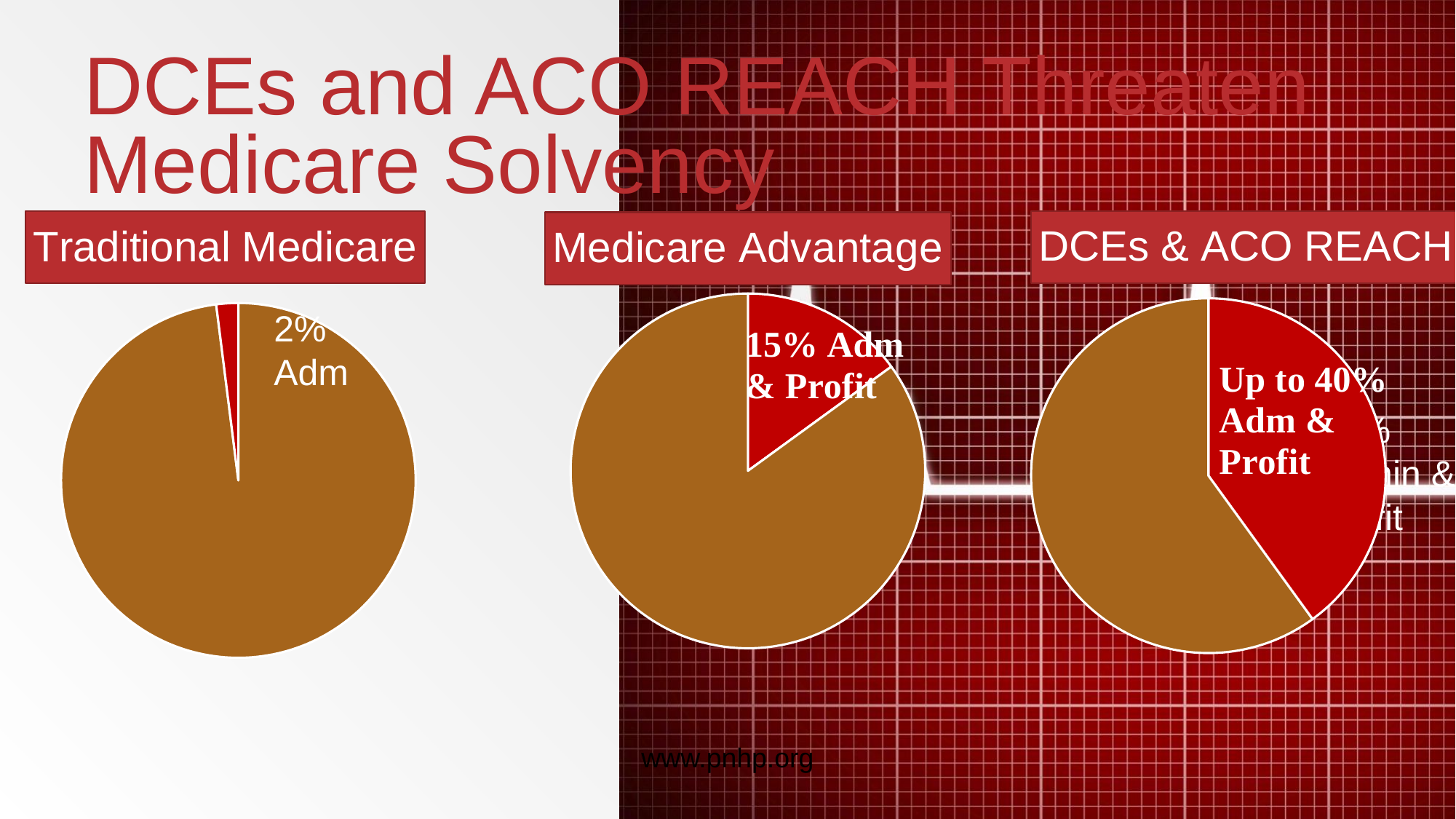

# DCEs and ACO REACH Threaten Medicare Solvency

### Chart: Medicare Advantage

| Category | Sales |
|---|---|
| Administration | 15.0 |
| Patient Care | 85.0 |

### Chart: DCEs & ACO REACH

| Category | Sales |
|---|---|
| Administration | 40.0 |
| Patient Care | 60.0 |

### Chart: Traditional Medicare

| Category | Sales |
|---|---|
| Patient Care | 98.0 |
| Administration | 2.0 |
2%
Adm
40%
Admin &
Profit
www.pnhp.org